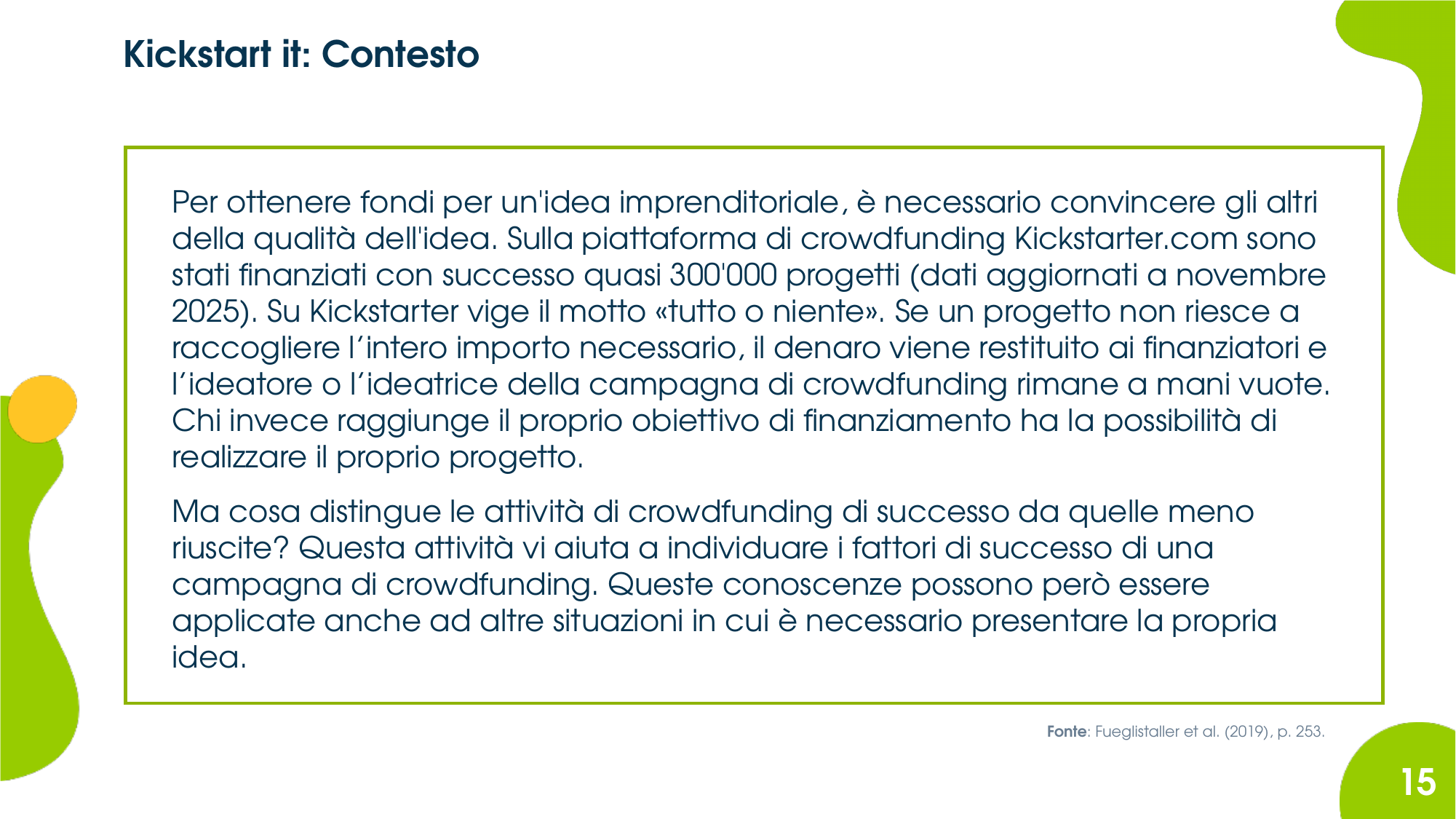

Kickstart it: Contesto

Per ottenere fondi per un'idea imprenditoriale, è necessario convincere gli altri della qualità dell'idea. Sulla piattaforma di crowdfunding Kickstarter.com sono stati finanziati con successo quasi 300'000 progetti (dati aggiornati a novembre 2025). Su Kickstarter vige il motto «tutto o niente». Se un progetto non riesce a raccogliere l’intero importo necessario, il denaro viene restituito ai finanziatori e l’ideatore o l’ideatrice della campagna di crowdfunding rimane a mani vuote. Chi invece raggiunge il proprio obiettivo di finanziamento ha la possibilità di realizzare il proprio progetto.
Ma cosa distingue le attività di crowdfunding di successo da quelle meno riuscite? Questa attività vi aiuta a individuare i fattori di successo di una campagna di crowdfunding. Queste conoscenze possono però essere applicate anche ad altre situazioni in cui è necessario presentare la propria idea.

Fonte: Fueglistaller et al. (2019), p. 253.
15